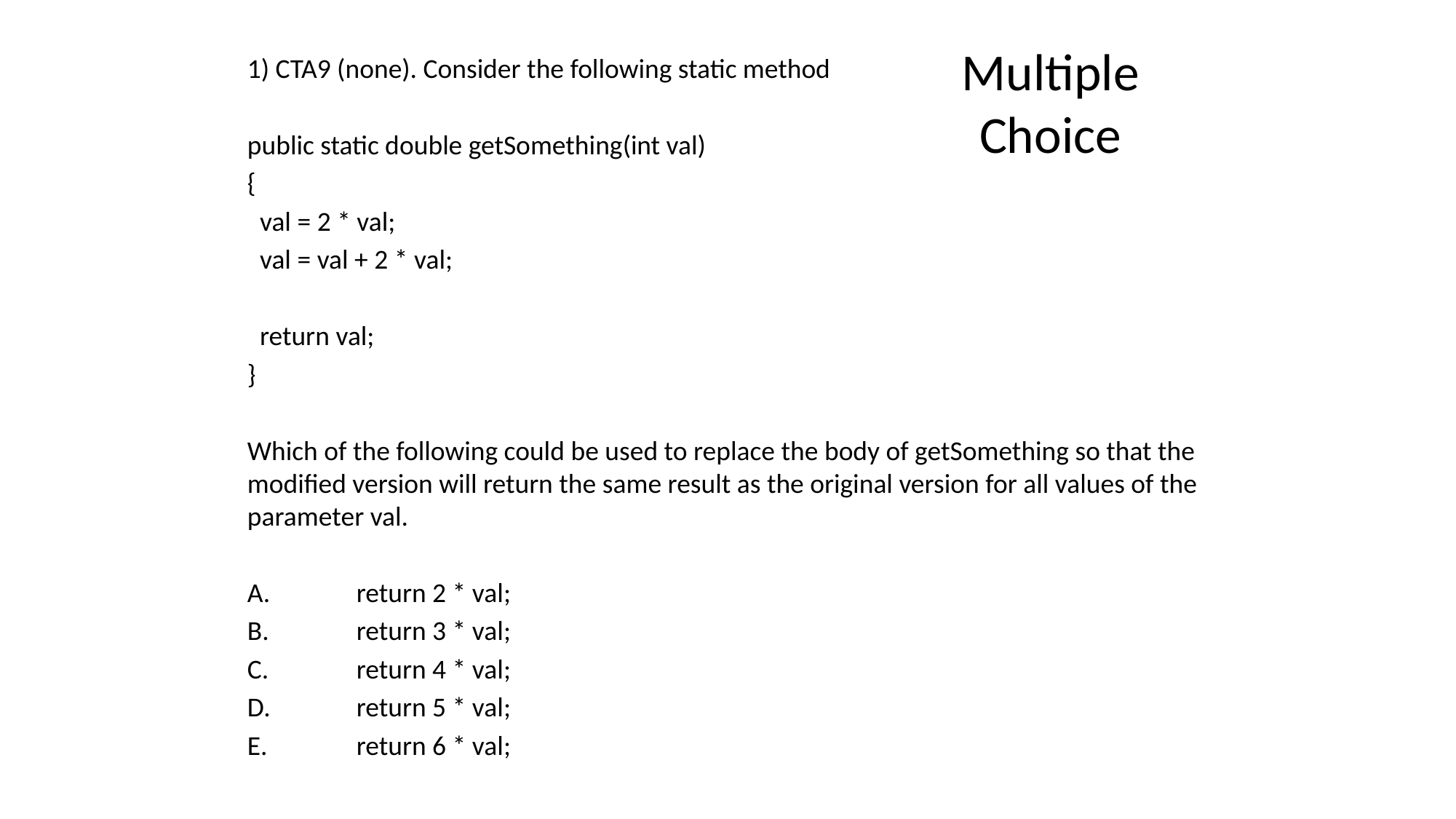

# Multiple Choice
1) CTA9 (none). Consider the following static method

public static double getSomething(int val)
{
  val = 2 * val;
  val = val + 2 * val;

  return val;
}

Which of the following could be used to replace the body of getSomething so that the modified version will return the same result as the original version for all values of the parameter val.

A.	return 2 * val;
B.	return 3 * val;
C.	return 4 * val;
D.	return 5 * val;
E.	return 6 * val;